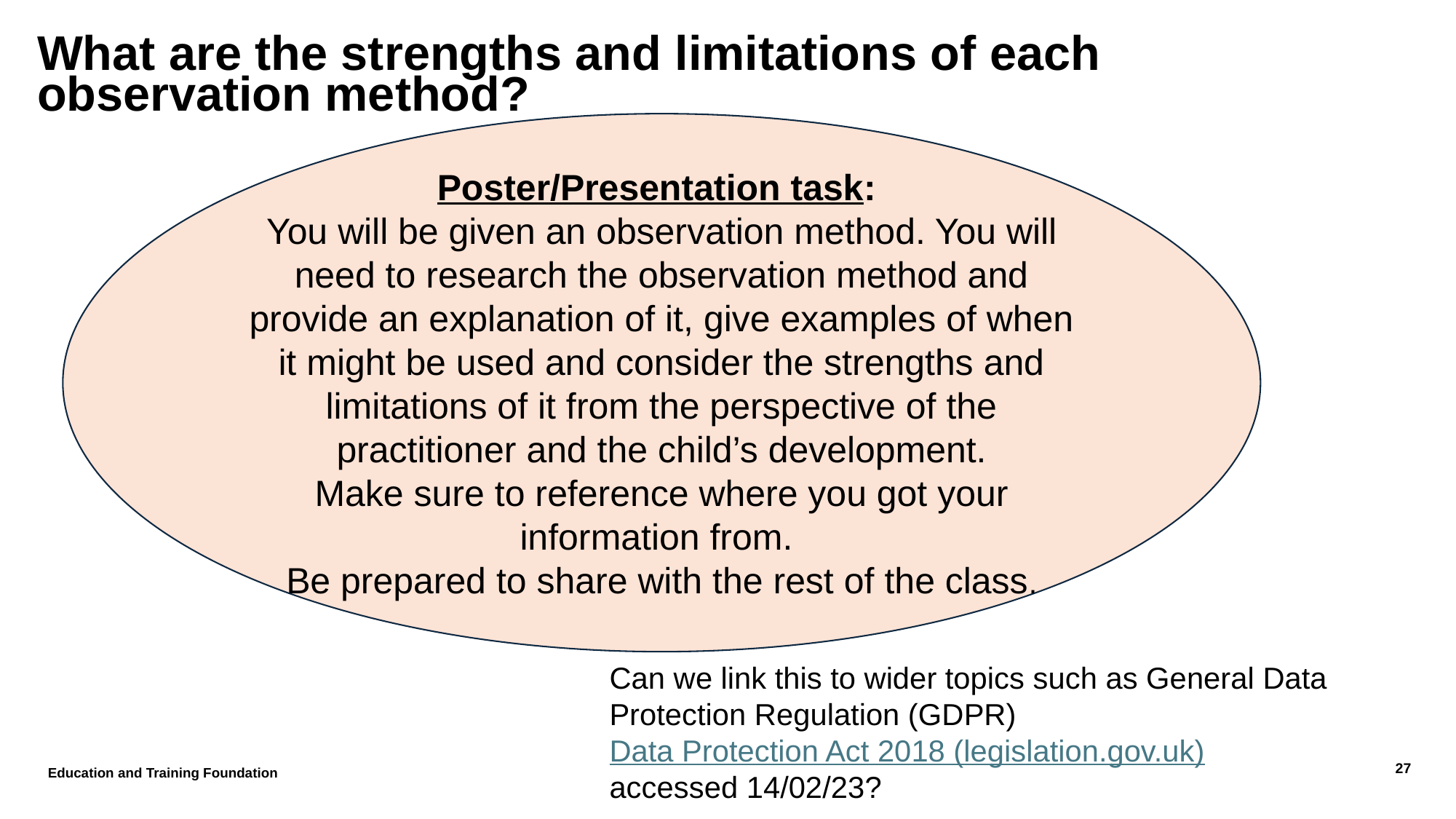

# What are the strengths and limitations of each observation method?
Poster/Presentation task:
You will be given an observation method. You will need to research the observation method and provide an explanation of it, give examples of when it might be used and consider the strengths and limitations of it from the perspective of the practitioner and the child’s development.
Make sure to reference where you got your information from.
Be prepared to share with the rest of the class.
Can we link this to wider topics such as General Data Protection Regulation (GDPR) Data Protection Act 2018 (legislation.gov.uk) accessed 14/02/23?
Education and Training Foundation
27